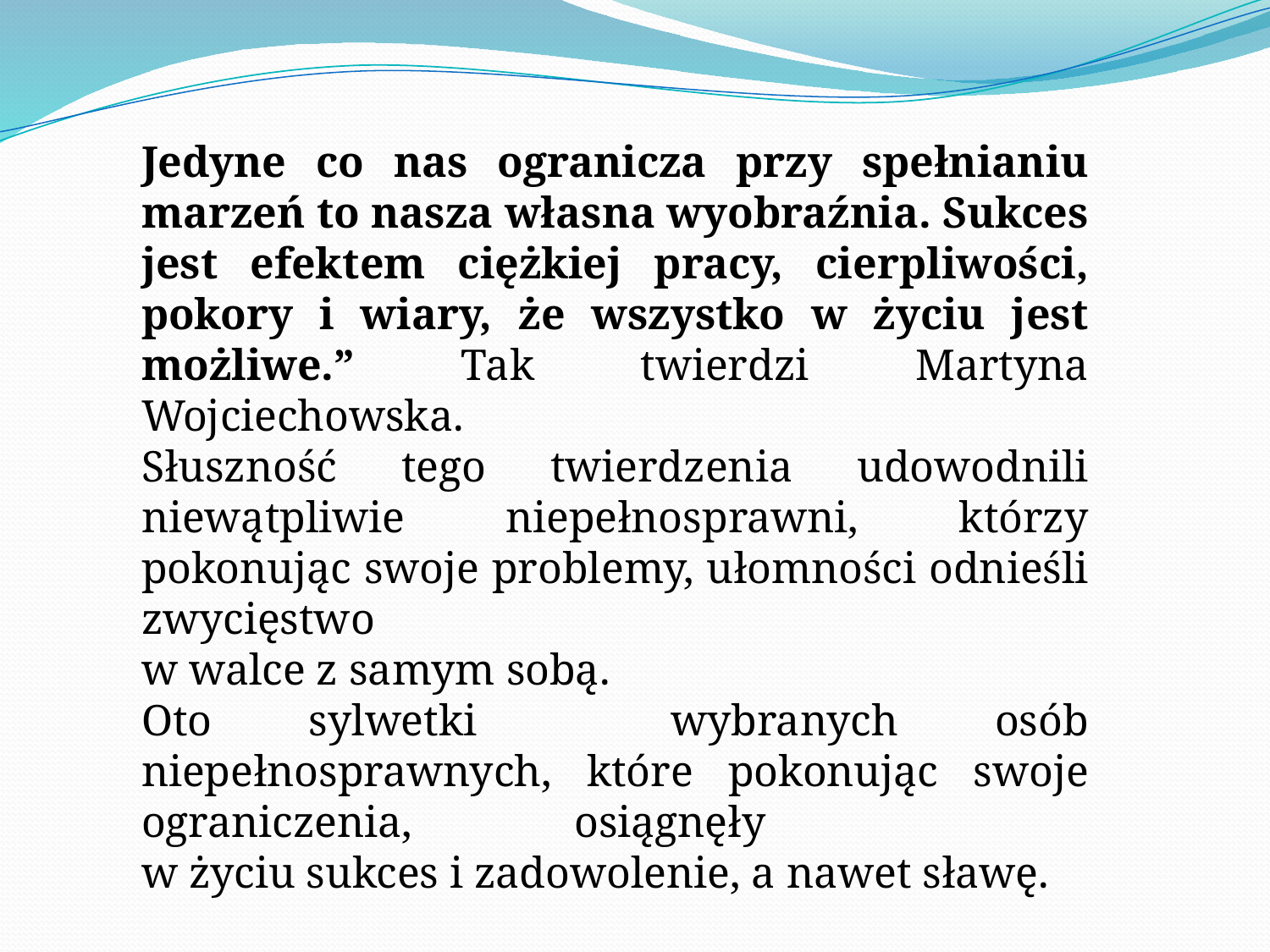

Jedyne co nas ogranicza przy spełnianiu marzeń to nasza własna wyobraźnia. Sukces jest efektem ciężkiej pracy, cierpliwości, pokory i wiary, że wszystko w życiu jest możliwe.” Tak twierdzi Martyna Wojciechowska.
Słuszność tego twierdzenia udowodnili niewątpliwie niepełnosprawni, którzy pokonując swoje problemy, ułomności odnieśli zwycięstwo
w walce z samym sobą.
Oto sylwetki  wybranych osób niepełnosprawnych, które pokonując swoje ograniczenia, osiągnęły
w życiu sukces i zadowolenie, a nawet sławę.